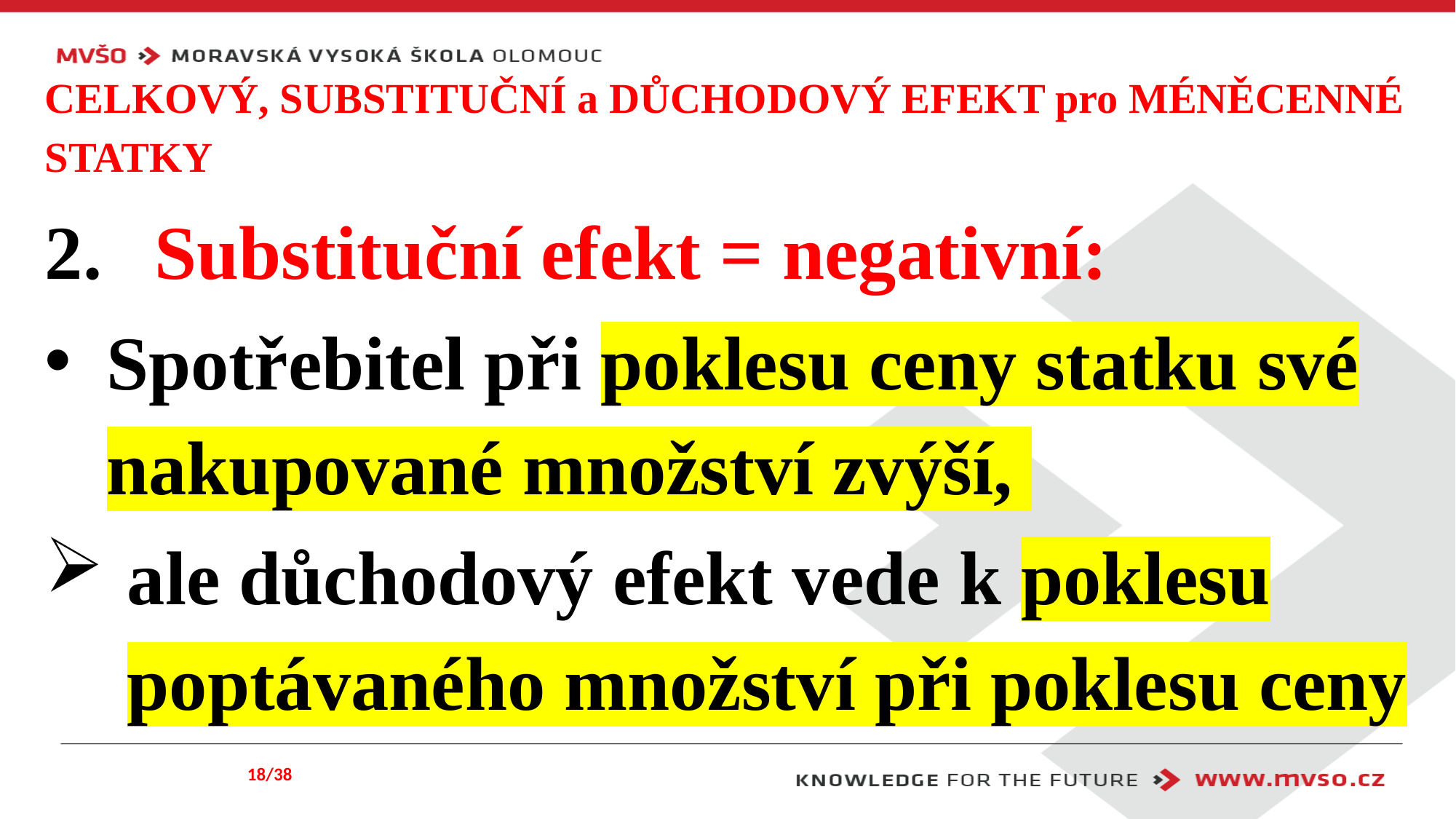

# CELKOVÝ, SUBSTITUČNÍ a DŮCHODOVÝ EFEKT pro MÉNĚCENNÉ STATKY
Substituční efekt = negativní:
Spotřebitel při poklesu ceny statku své nakupované množství zvýší,
ale důchodový efekt vede k poklesu poptávaného množství při poklesu ceny
18/38